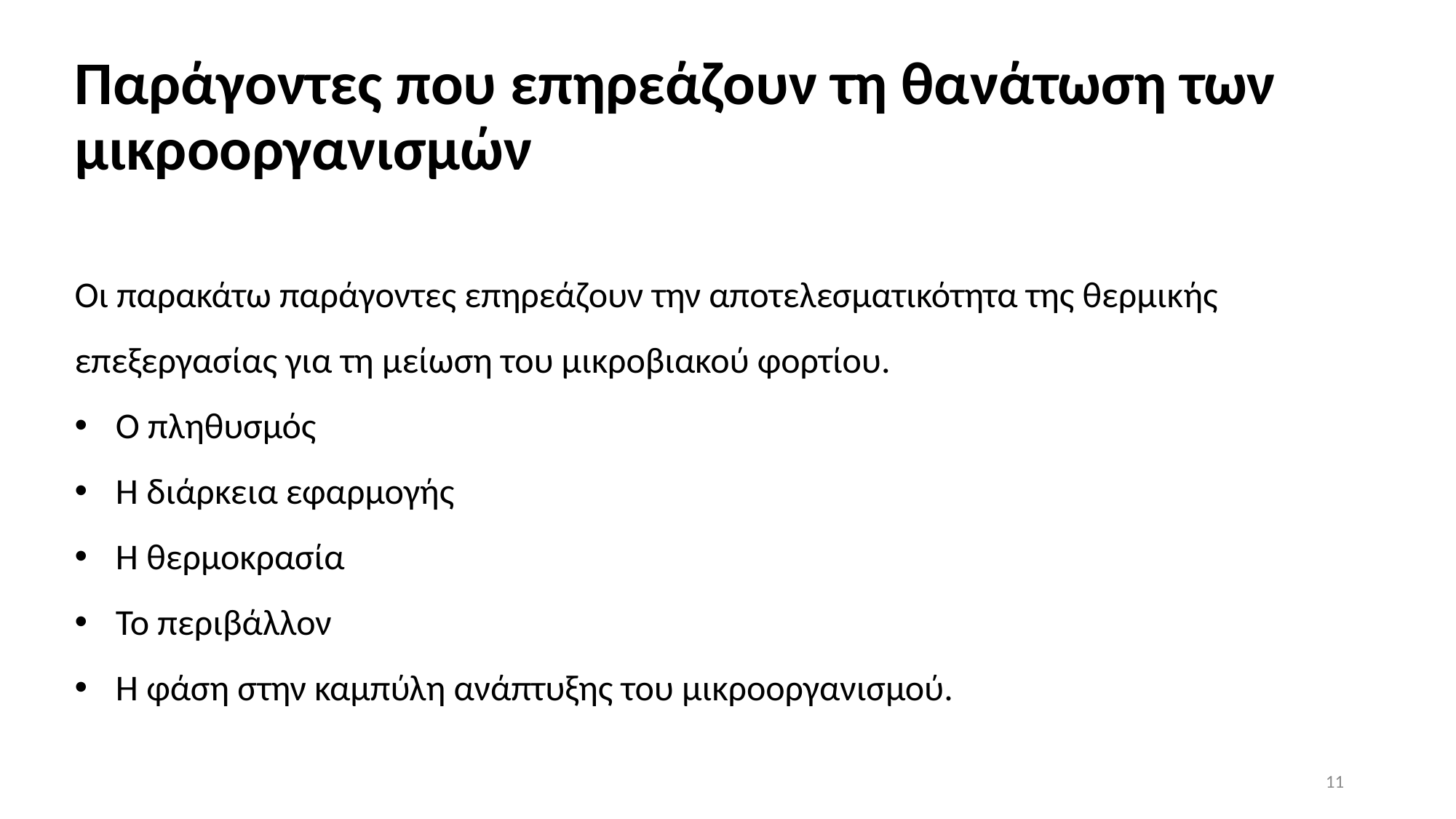

# Παράγοντες που επηρεάζουν τη θανάτωση των μικροοργανισμών
Οι παρακάτω παράγοντες επηρεάζουν την αποτελεσματικότητα της θερμικής επεξεργασίας για τη μείωση του μικροβιακού φορτίου.
Ο πληθυσμός
Η διάρκεια εφαρμογής
Η θερμοκρασία
Το περιβάλλον
Η φάση στην καμπύλη ανάπτυξης του μικροοργανισμού.
11